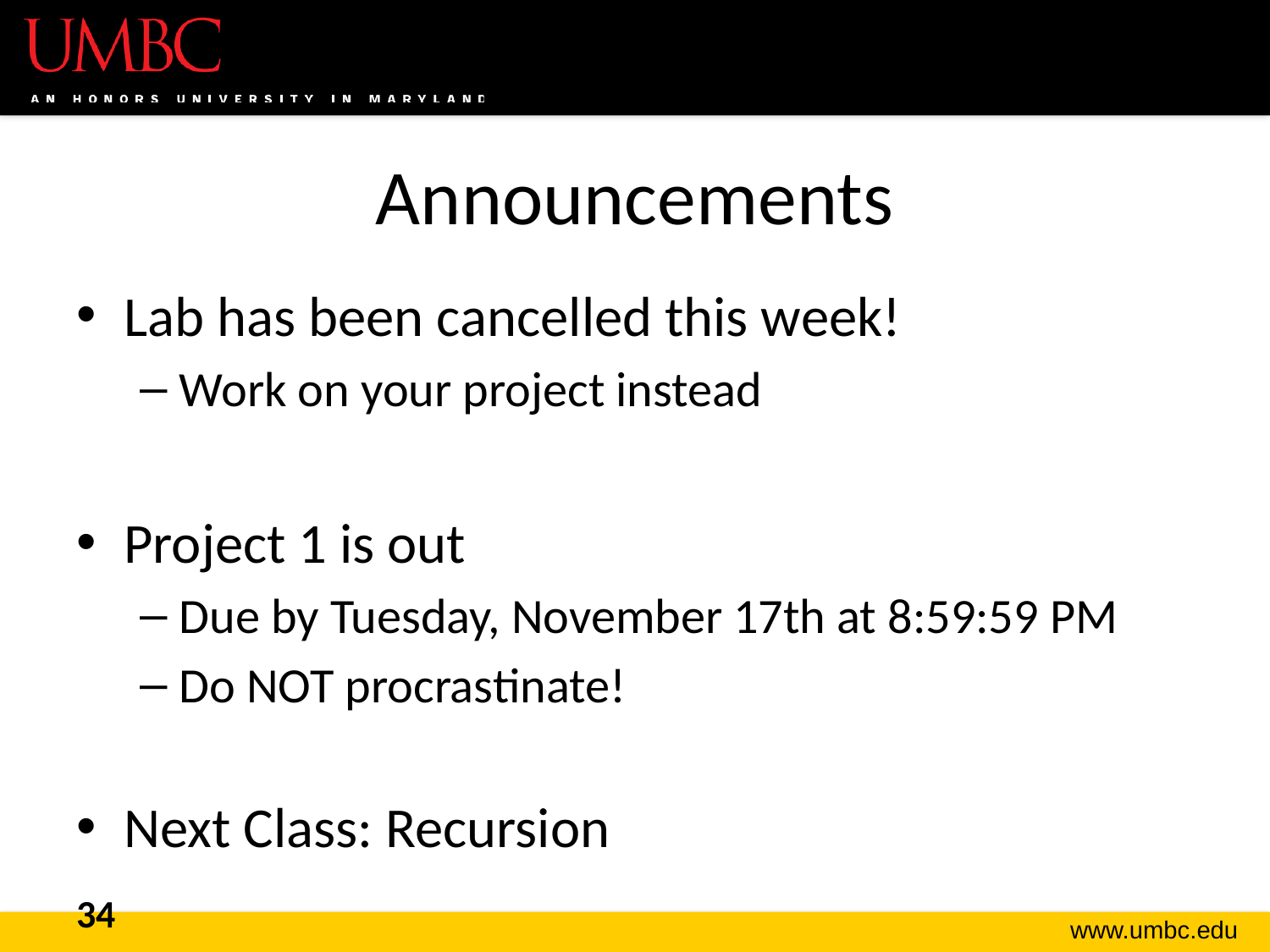

# Announcements
Lab has been cancelled this week!
Work on your project instead

Project 1 is out
Due by Tuesday, November 17th at 8:59:59 PM
Do NOT procrastinate!

Next Class: Recursion
34